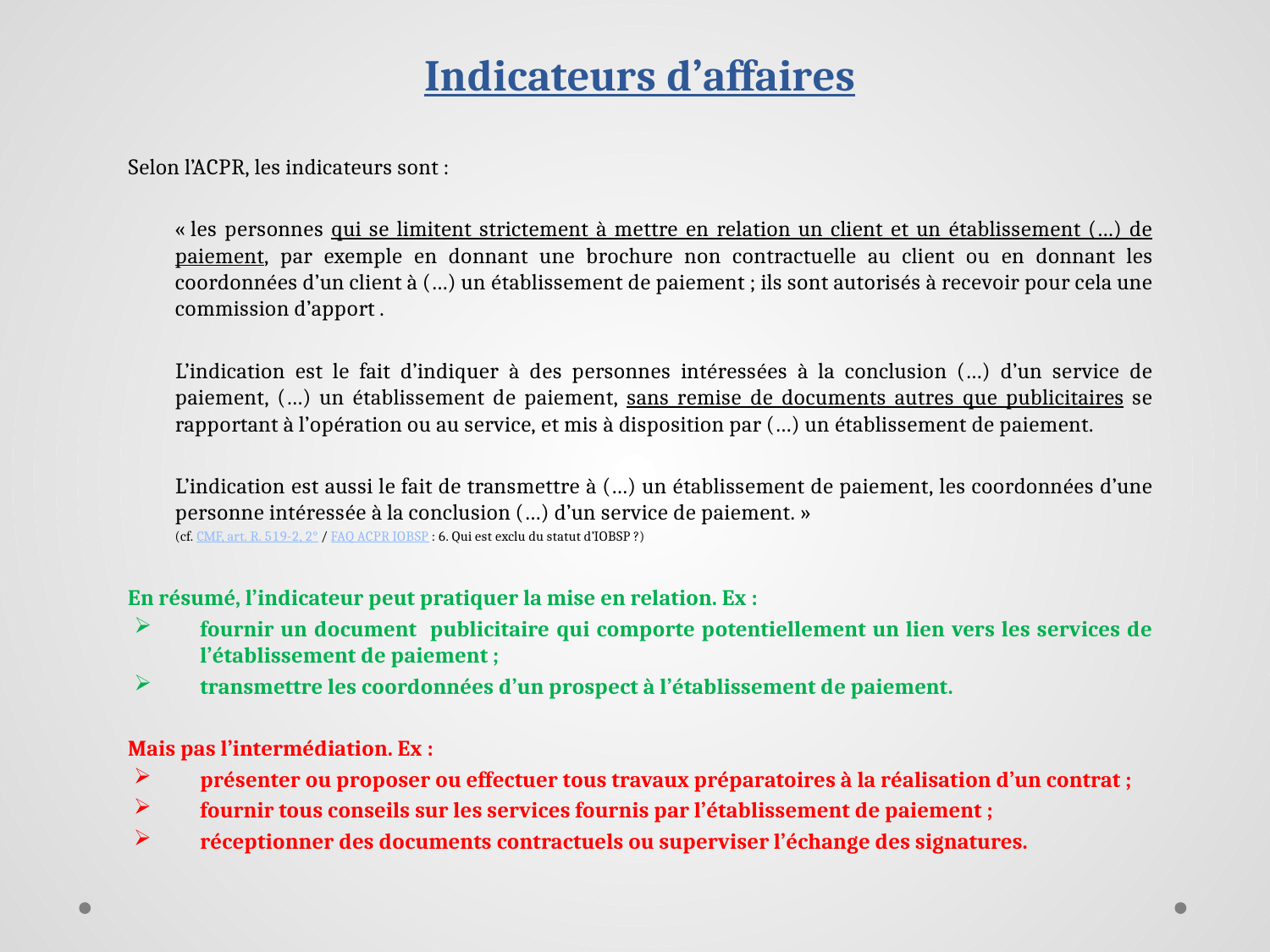

# Indicateurs d’affaires
Selon l’ACPR, les indicateurs sont :

« les personnes qui se limitent strictement à mettre en relation un client et un établissement (…) de paiement, par exemple en donnant une brochure non contractuelle au client ou en donnant les coordonnées d’un client à (…) un établissement de paiement ; ils sont autorisés à recevoir pour cela une commission d’apport .

L’indication est le fait d’indiquer à des personnes intéressées à la conclusion (…) d’un service de paiement, (…) un établissement de paiement, sans remise de documents autres que publicitaires se rapportant à l’opération ou au service, et mis à disposition par (…) un établissement de paiement.

L’indication est aussi le fait de transmettre à (…) un établissement de paiement, les coordonnées d’une personne intéressée à la conclusion (…) d’un service de paiement. »
(cf. CMF, art. R. 519-2, 2° / FAQ ACPR IOBSP : 6. Qui est exclu du statut d’IOBSP ?)

En résumé, l’indicateur peut pratiquer la mise en relation. Ex :
fournir un document  publicitaire qui comporte potentiellement un lien vers les services de l’établissement de paiement ;
transmettre les coordonnées d’un prospect à l’établissement de paiement.

Mais pas l’intermédiation. Ex :
présenter ou proposer ou effectuer tous travaux préparatoires à la réalisation d’un contrat ;
fournir tous conseils sur les services fournis par l’établissement de paiement ;
réceptionner des documents contractuels ou superviser l’échange des signatures.